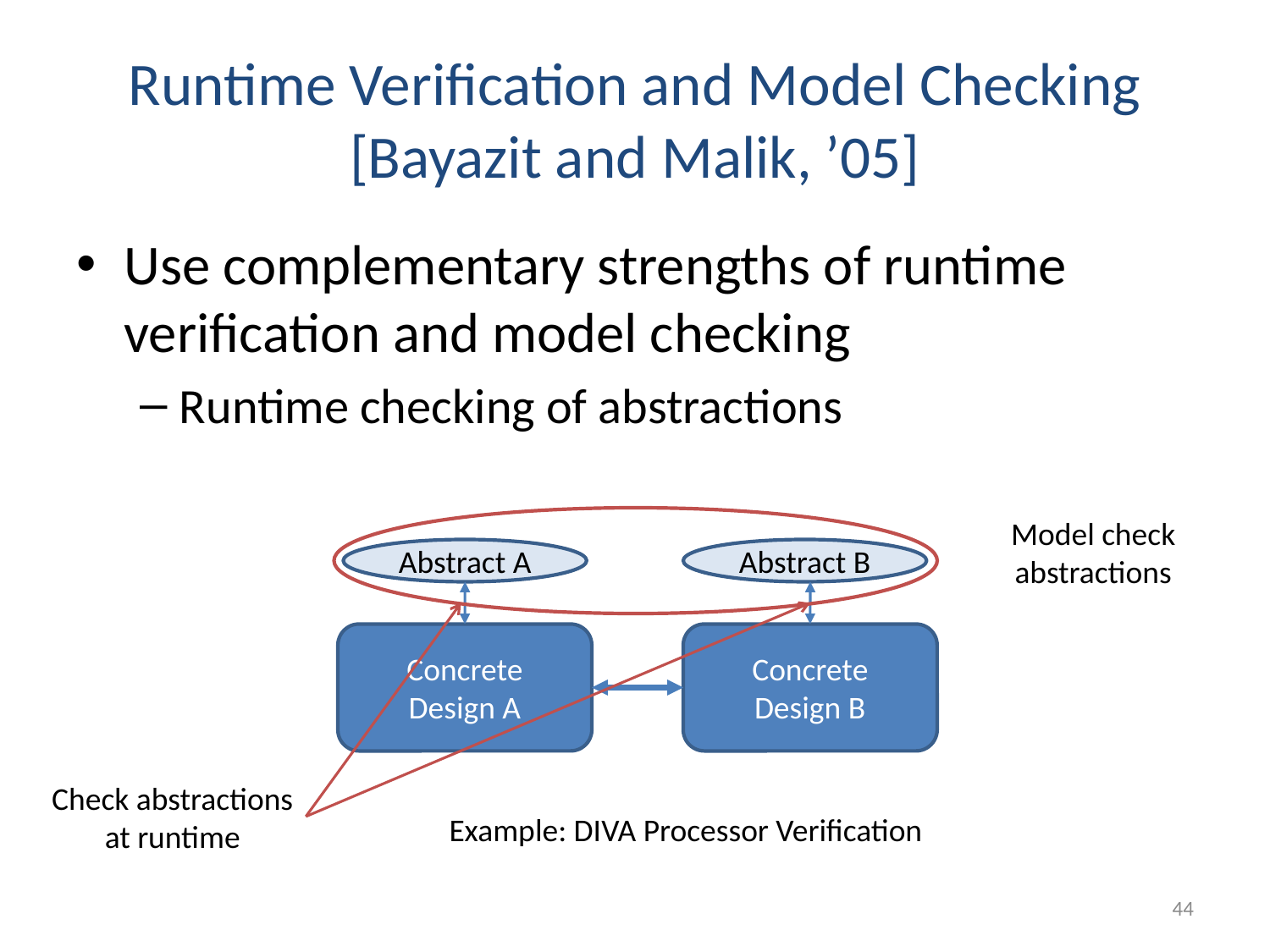

# Runtime Verification and Model Checking [Bayazit and Malik, ’05]
Use complementary strengths of runtime verification and model checking
Runtime checking of abstractions

Model check
abstractions
Abstract A
Abstract B
Concrete
Design A
Concrete
Design B
Check abstractions
at runtime
Example: DIVA Processor Verification
44